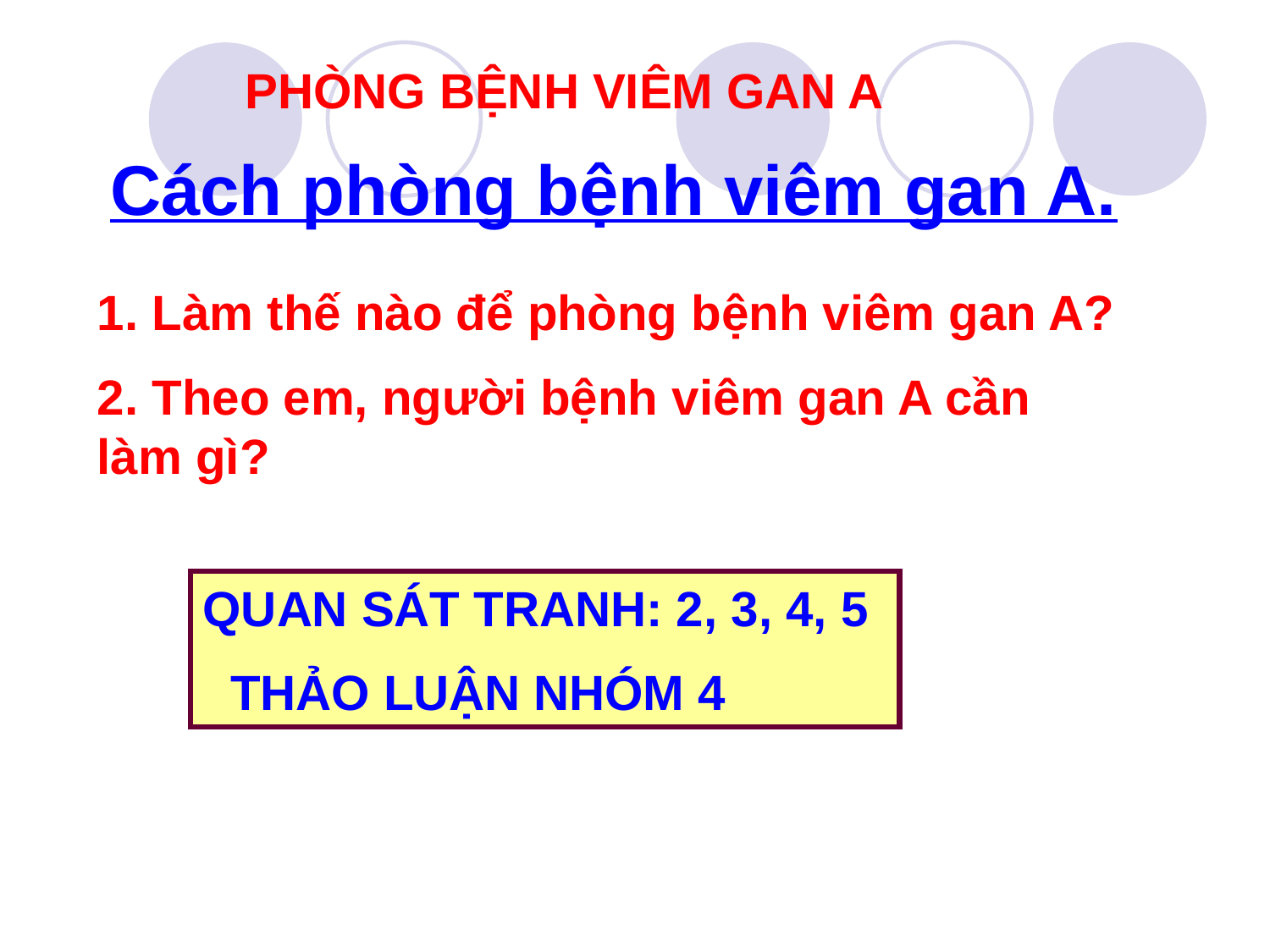

PHÒNG BỆNH VIÊM GAN A
Cách phòng bệnh viêm gan A.

1. Làm thế nào để phòng bệnh viêm gan A?
2. Theo em, người bệnh viêm gan A cần làm gì?
QUAN SÁT TRANH: 2, 3, 4, 5
  THẢO LUẬN NHÓM 4